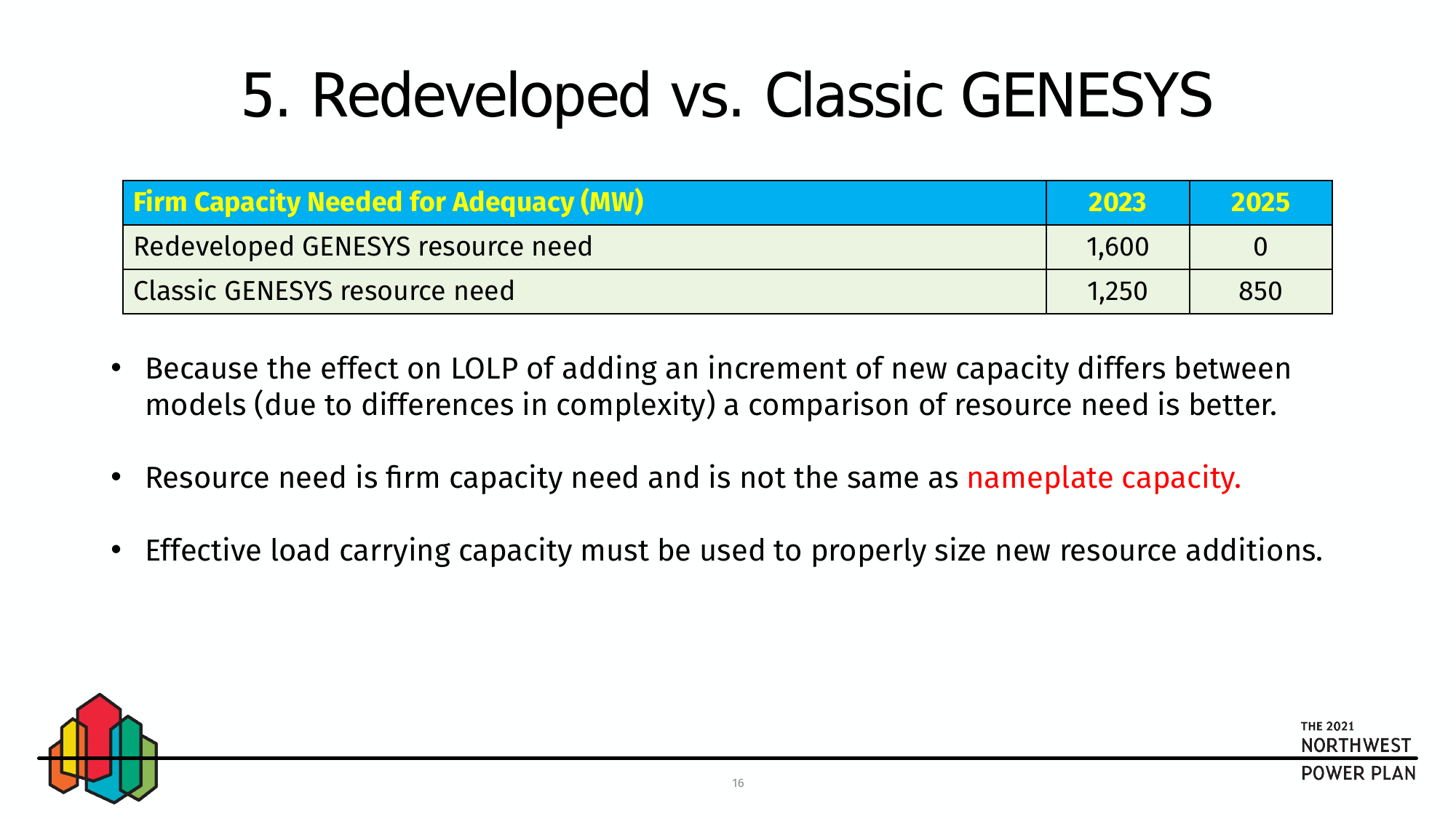

# 5. Redeveloped vs. Classic GENESYS
| Firm Capacity Needed for Adequacy (MW) | 2023 | 2025 |
| --- | --- | --- |
| Redeveloped GENESYS resource need | 1,600 | 0 |
| Classic GENESYS resource need | 1,250 | 850 |
Because the effect on LOLP of adding an increment of new capacity differs between models (due to differences in complexity) a comparison of resource need is better.

Resource need is firm capacity need and is not the same as nameplate capacity.

Effective load carrying capacity must be used to properly size new resource additions.
16